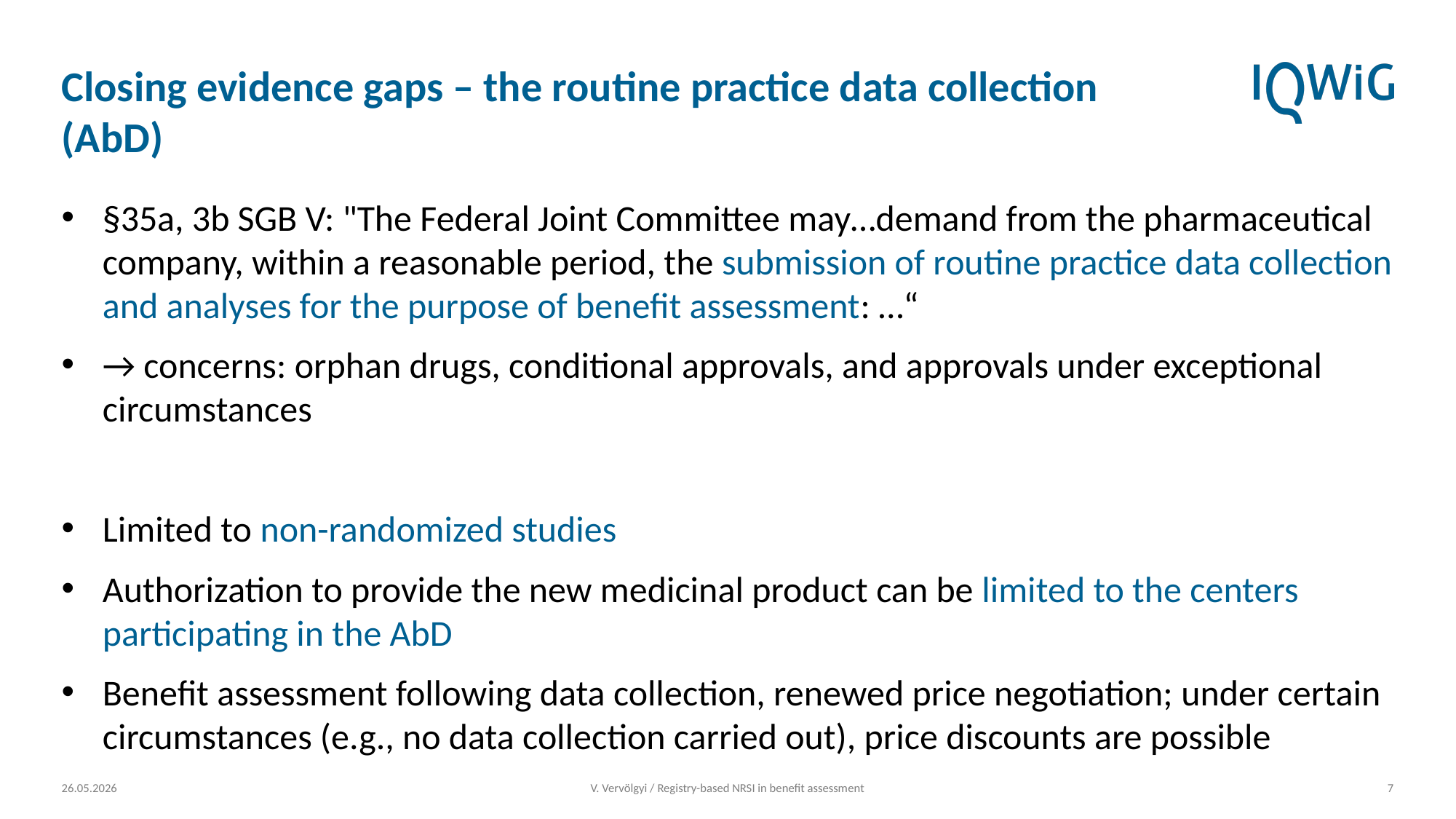

# Closing evidence gaps – the routine practice data collection (AbD)
§35a, 3b SGB V: "The Federal Joint Committee may…demand from the pharmaceutical company, within a reasonable period, the submission of routine practice data collection and analyses for the purpose of benefit assessment: …“
→ concerns: orphan drugs, conditional approvals, and approvals under exceptional circumstances

Limited to non-randomized studies
Authorization to provide the new medicinal product can be limited to the centers participating in the AbD
Benefit assessment following data collection, renewed price negotiation; under certain circumstances (e.g., no data collection carried out), price discounts are possible
26.05.2026
V. Vervölgyi / Registry-based NRSI in benefit assessment
7